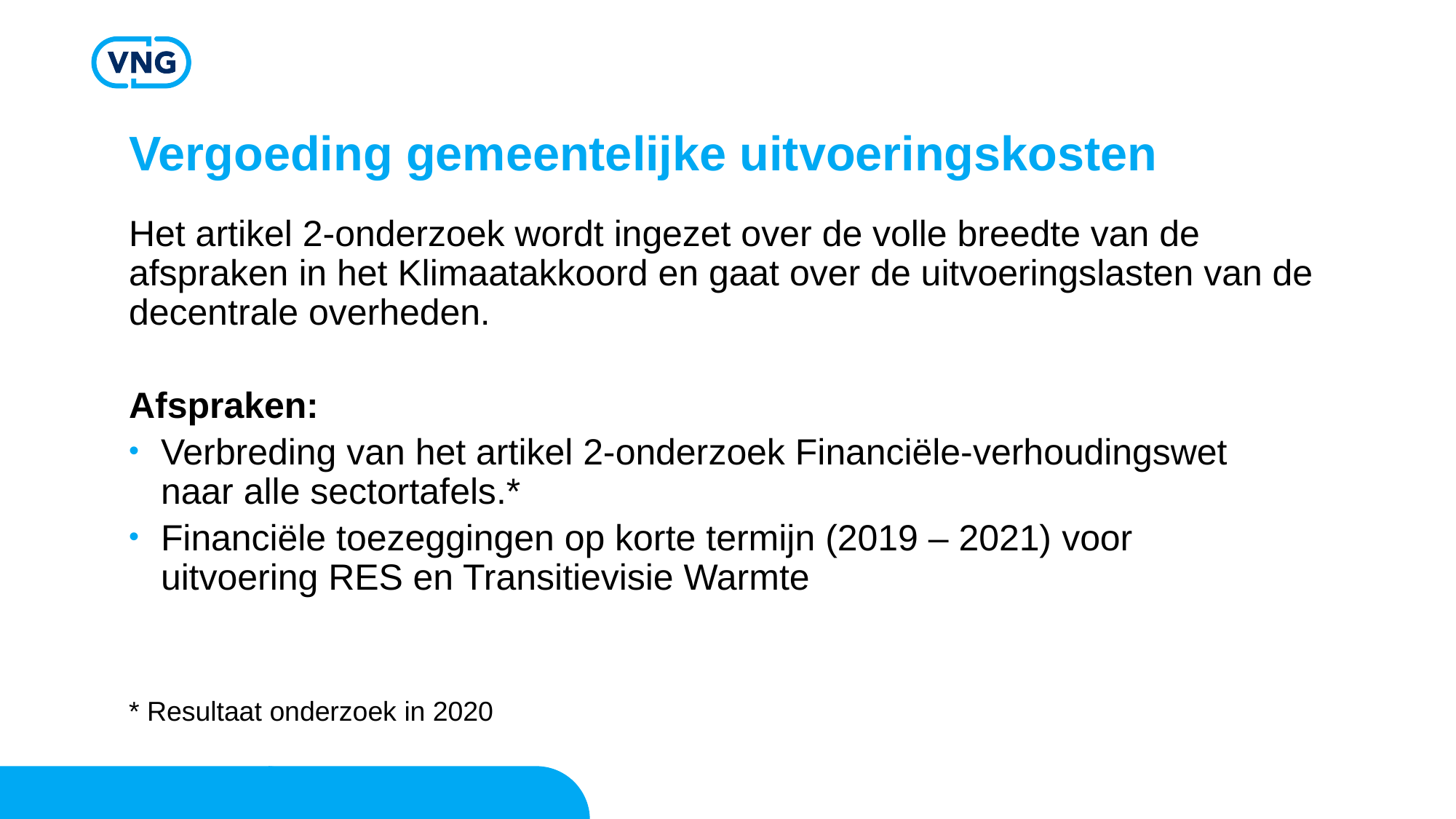

# Vergoeding gemeentelijke uitvoeringskosten​
Het artikel 2-onderzoek wordt ingezet over de volle breedte van de afspraken in het Klimaatakkoord en gaat over de uitvoeringslasten van de decentrale overheden.
​
Afspraken:​
Verbreding van het artikel 2-onderzoek Financiële-verhoudingswet naar alle sectortafels.*​
Financiële toezeggingen op korte termijn (2019 – 2021) voor uitvoering RES en Transitievisie Warmte​
​
​
* Resultaat onderzoek in 2020​
​